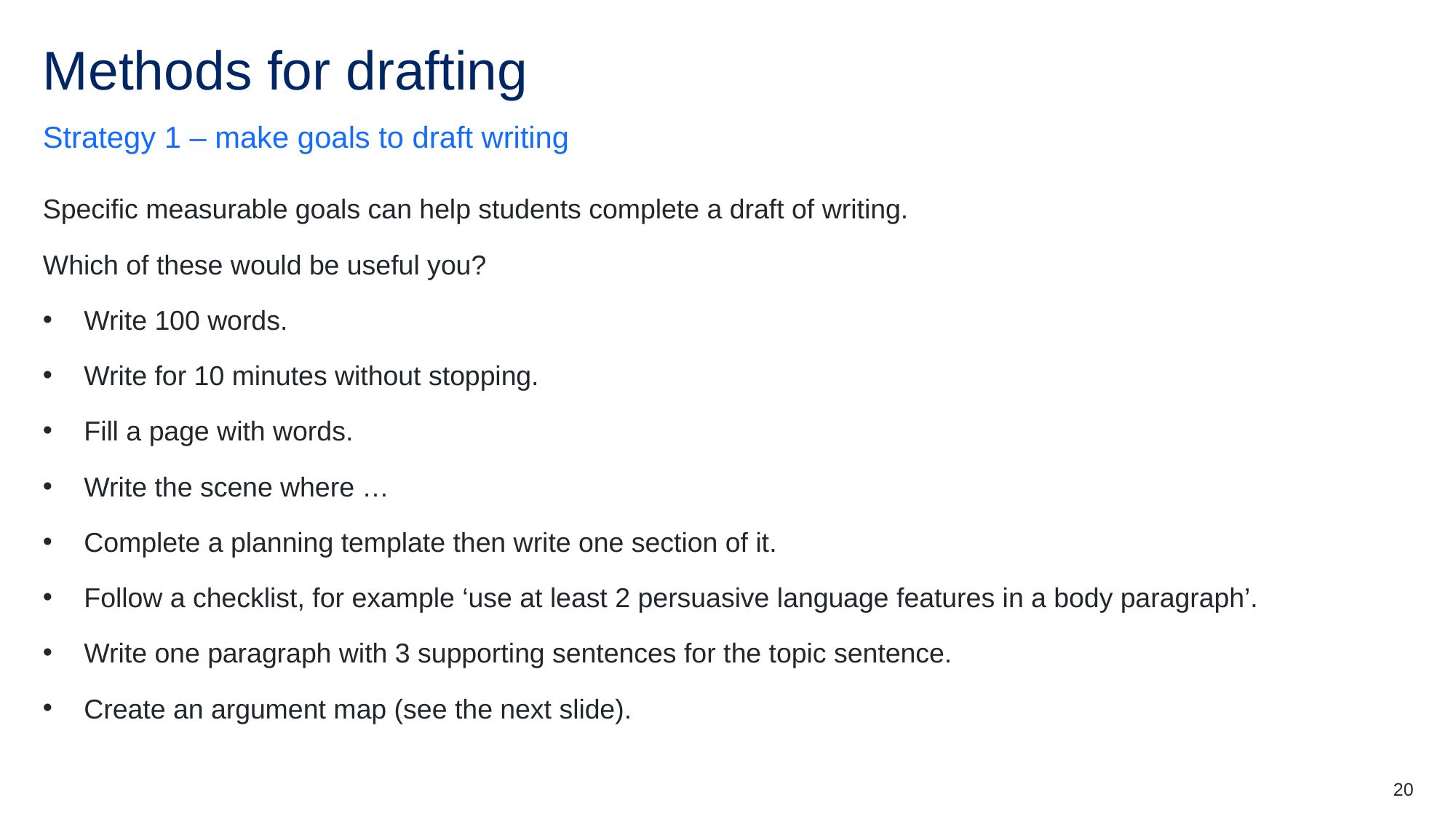

# Methods for drafting
Strategy 1 – make goals to draft writing
Specific measurable goals can help students complete a draft of writing.
Which of these would be useful you?
Write 100 words.
Write for 10 minutes without stopping.
Fill a page with words.
Write the scene where …
Complete a planning template then write one section of it.
Follow a checklist, for example ‘use at least 2 persuasive language features in a body paragraph’.
Write one paragraph with 3 supporting sentences for the topic sentence.
Create an argument map (see the next slide).
20